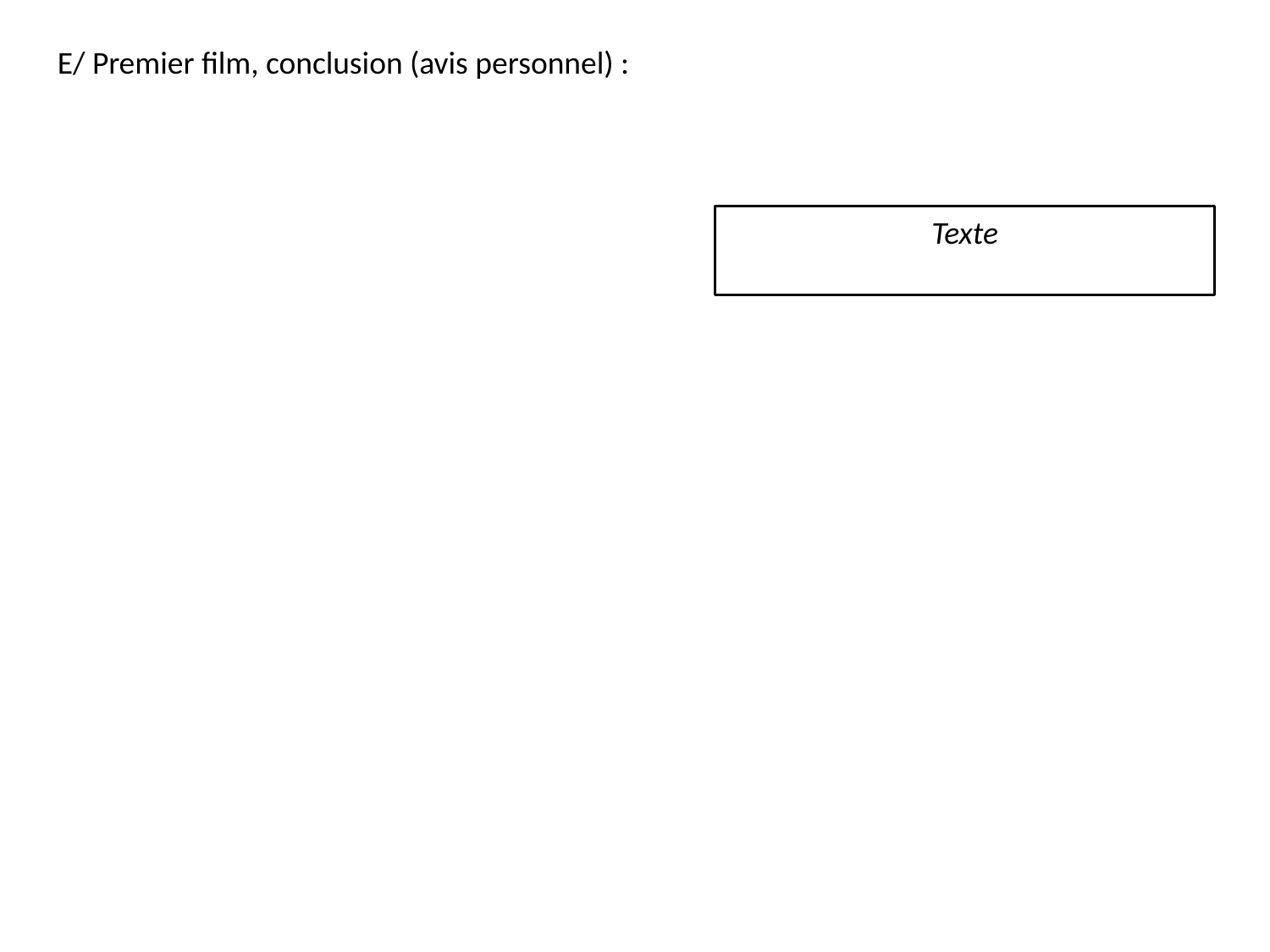

E/ Premier film, conclusion (avis personnel) :
Texte